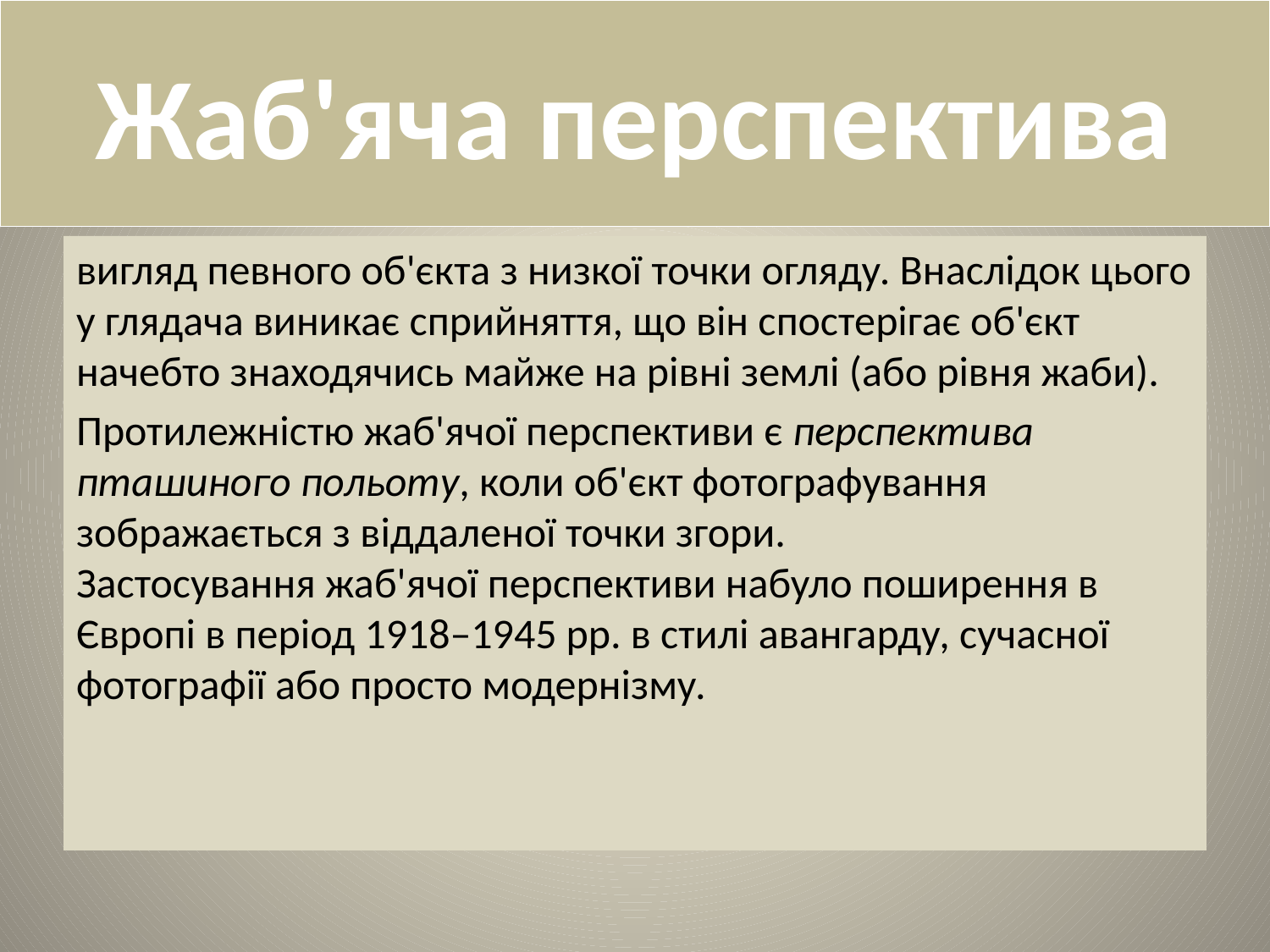

# Жаб'яча перспектива
вигляд певного об'єкта з низкої точки огляду. Внаслідок цього у глядача виникає сприйняття, що він спостерігає об'єкт начебто знаходячись майже на рівні землі (або рівня жаби).
Протилежністю жаб'ячої перспективи є перспектива пташиного польоту, коли об'єкт фотографування зображається з віддаленої точки згори.
Застосування жаб'ячої перспективи набуло поширення в Європі в період 1918–1945 рр. в стилі авангарду, сучасної фотографії або просто модернізму.